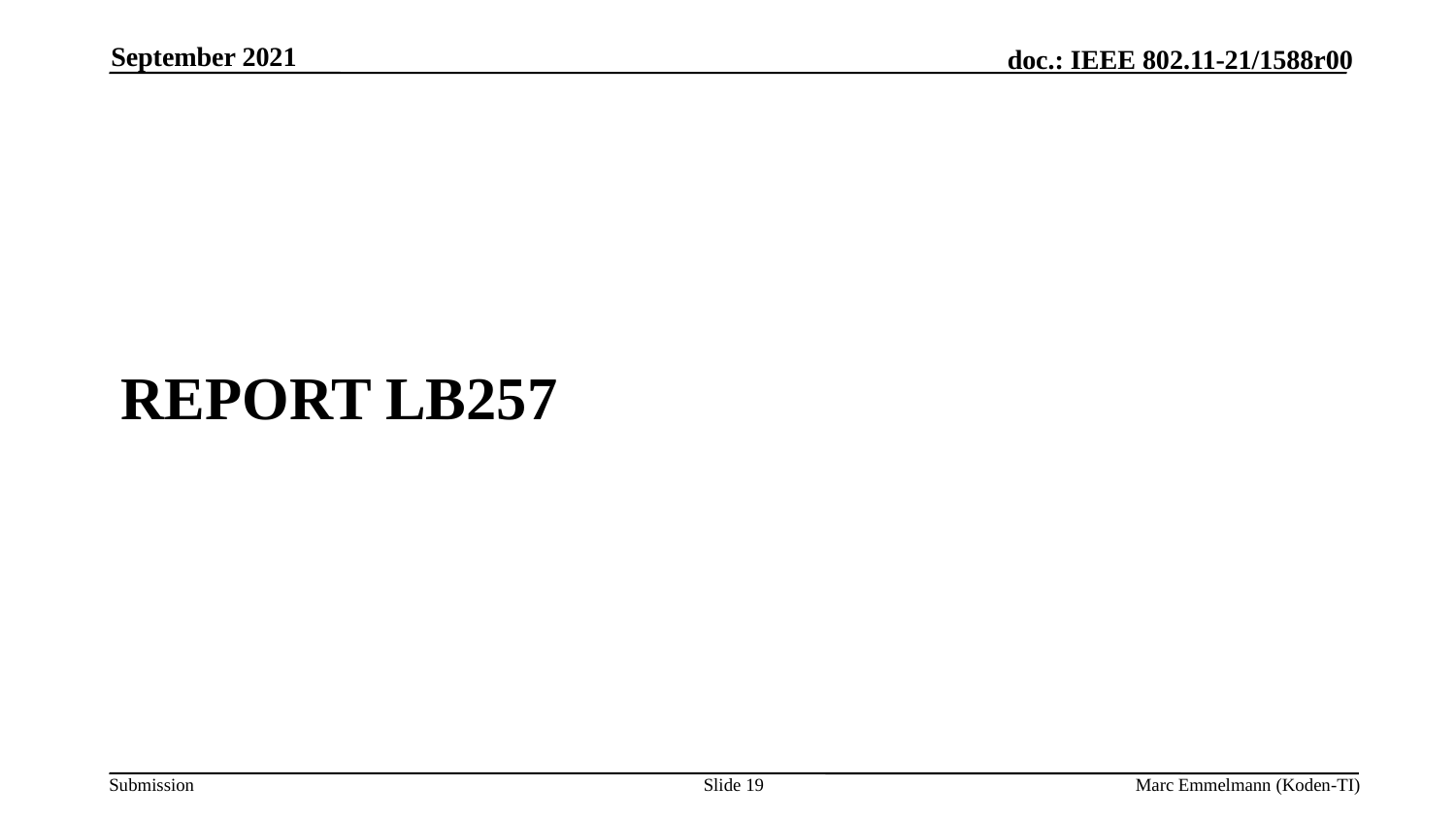

September 2021
# Report LB257
Slide 19
Marc Emmelmann (Koden-TI)